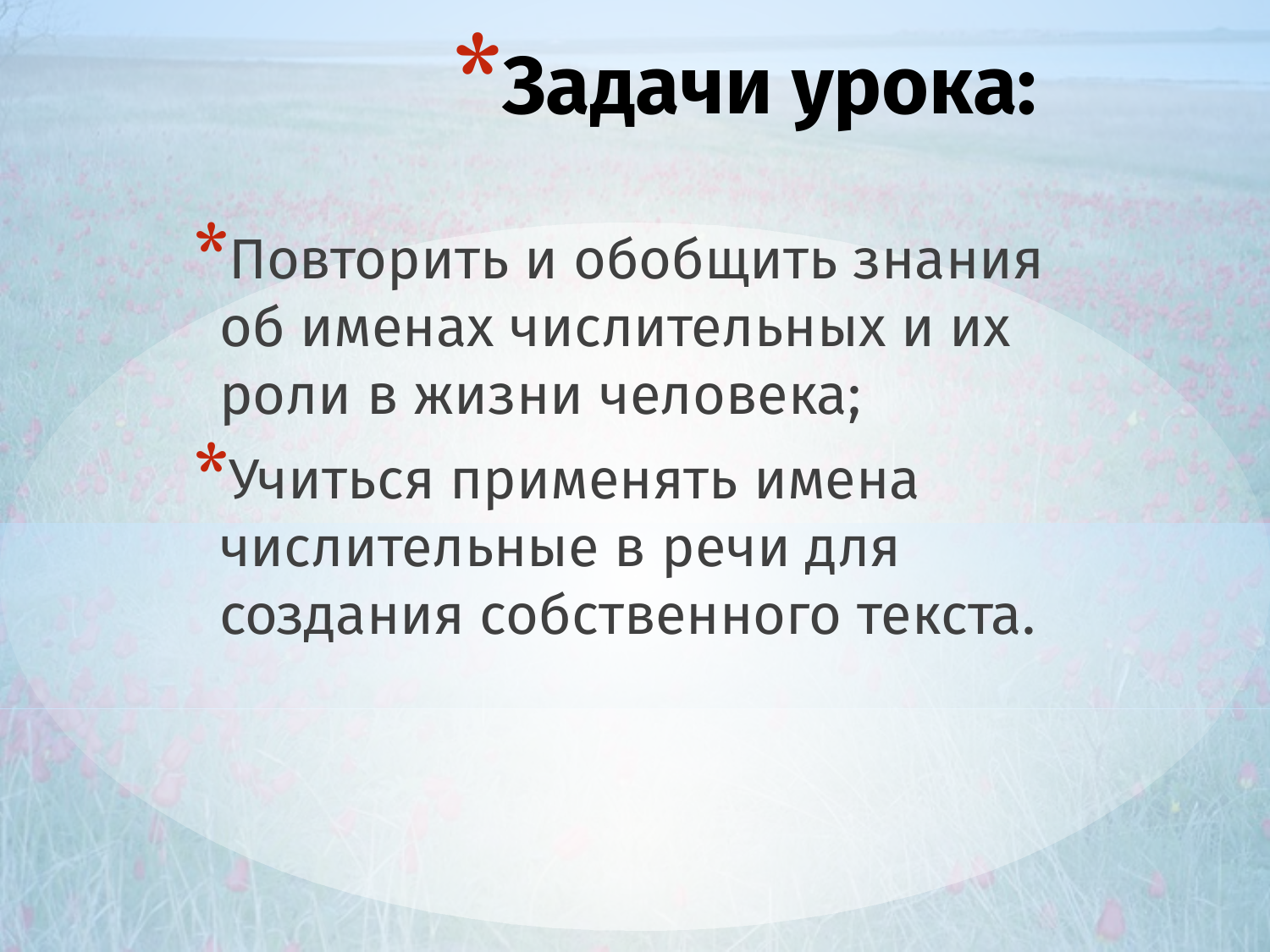

# Задачи урока:
Повторить и обобщить знания об именах числительных и их роли в жизни человека;
Учиться применять имена числительные в речи для создания собственного текста.